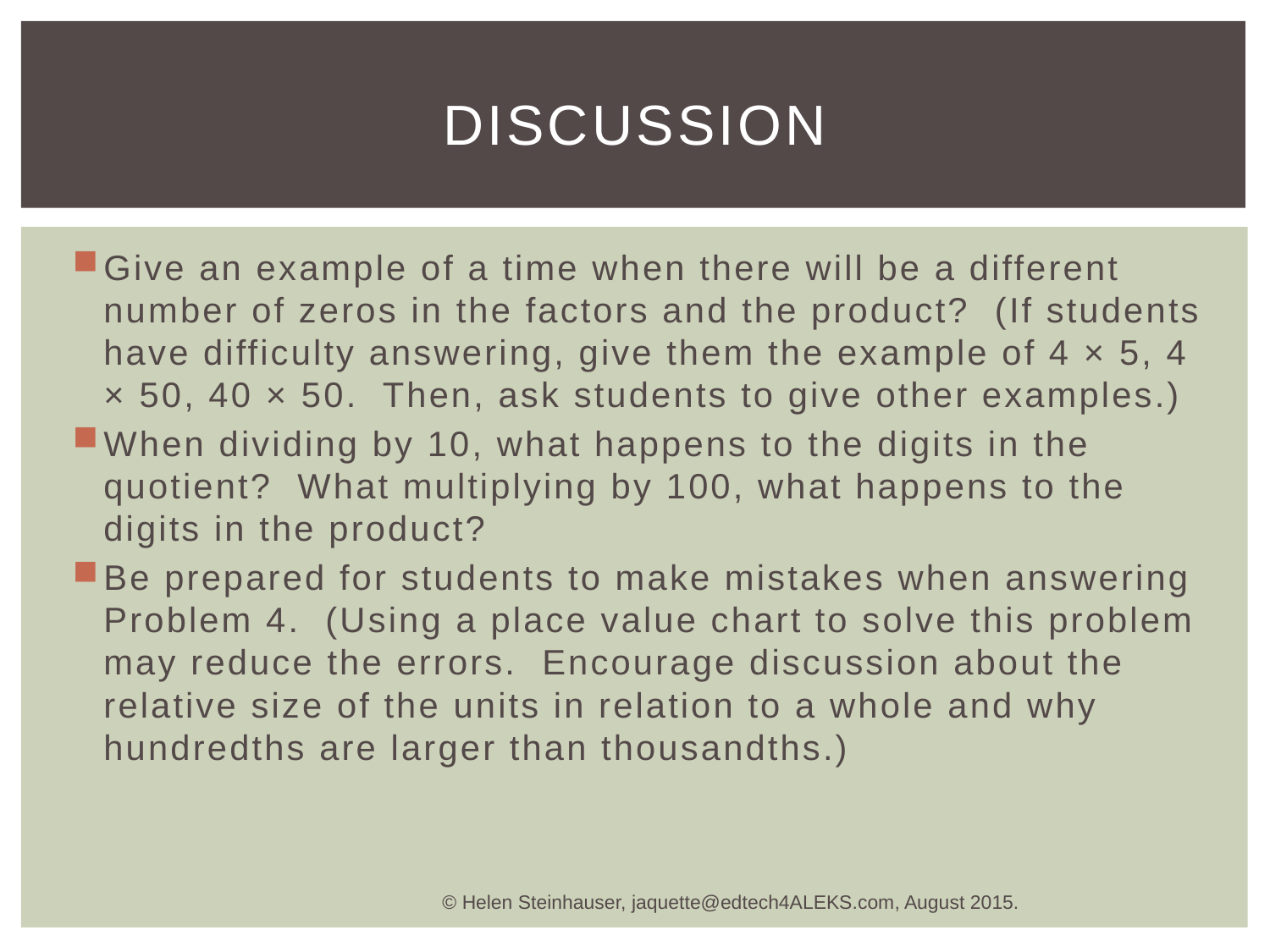

# discussion
Give an example of a time when there will be a different number of zeros in the factors and the product?  (If students have difficulty answering, give them the example of 4 × 5, 4 × 50, 40 × 50.  Then, ask students to give other examples.)
When dividing by 10, what happens to the digits in the quotient?  What multiplying by 100, what happens to the digits in the product?
Be prepared for students to make mistakes when answering Problem 4.  (Using a place value chart to solve this problem may reduce the errors.  Encourage discussion about the relative size of the units in relation to a whole and why hundredths are larger than thousandths.)

© Helen Steinhauser, jaquette@edtech4ALEKS.com, August 2015.